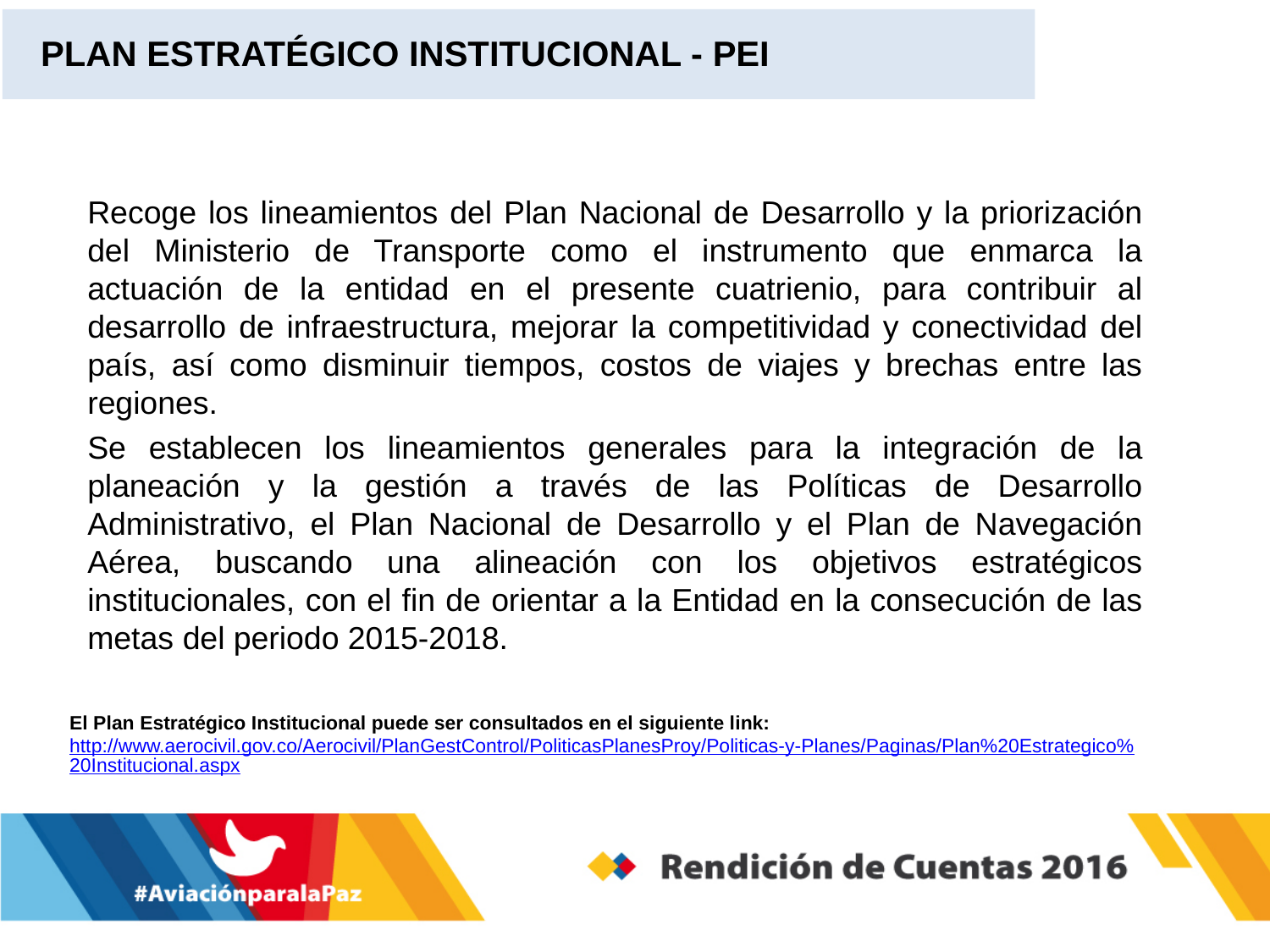

PLAN ESTRATÉGICO INSTITUCIONAL - PEI
Recoge los lineamientos del Plan Nacional de Desarrollo y la priorización del Ministerio de Transporte como el instrumento que enmarca la actuación de la entidad en el presente cuatrienio, para contribuir al desarrollo de infraestructura, mejorar la competitividad y conectividad del país, así como disminuir tiempos, costos de viajes y brechas entre las regiones.
Se establecen los lineamientos generales para la integración de la planeación y la gestión a través de las Políticas de Desarrollo Administrativo, el Plan Nacional de Desarrollo y el Plan de Navegación Aérea, buscando una alineación con los objetivos estratégicos institucionales, con el fin de orientar a la Entidad en la consecución de las metas del periodo 2015-2018.

El Plan Estratégico Institucional puede ser consultados en el siguiente link:
http://www.aerocivil.gov.co/Aerocivil/PlanGestControl/PoliticasPlanesProy/Politicas-y-Planes/Paginas/Plan%20Estrategico%20Institucional.aspx